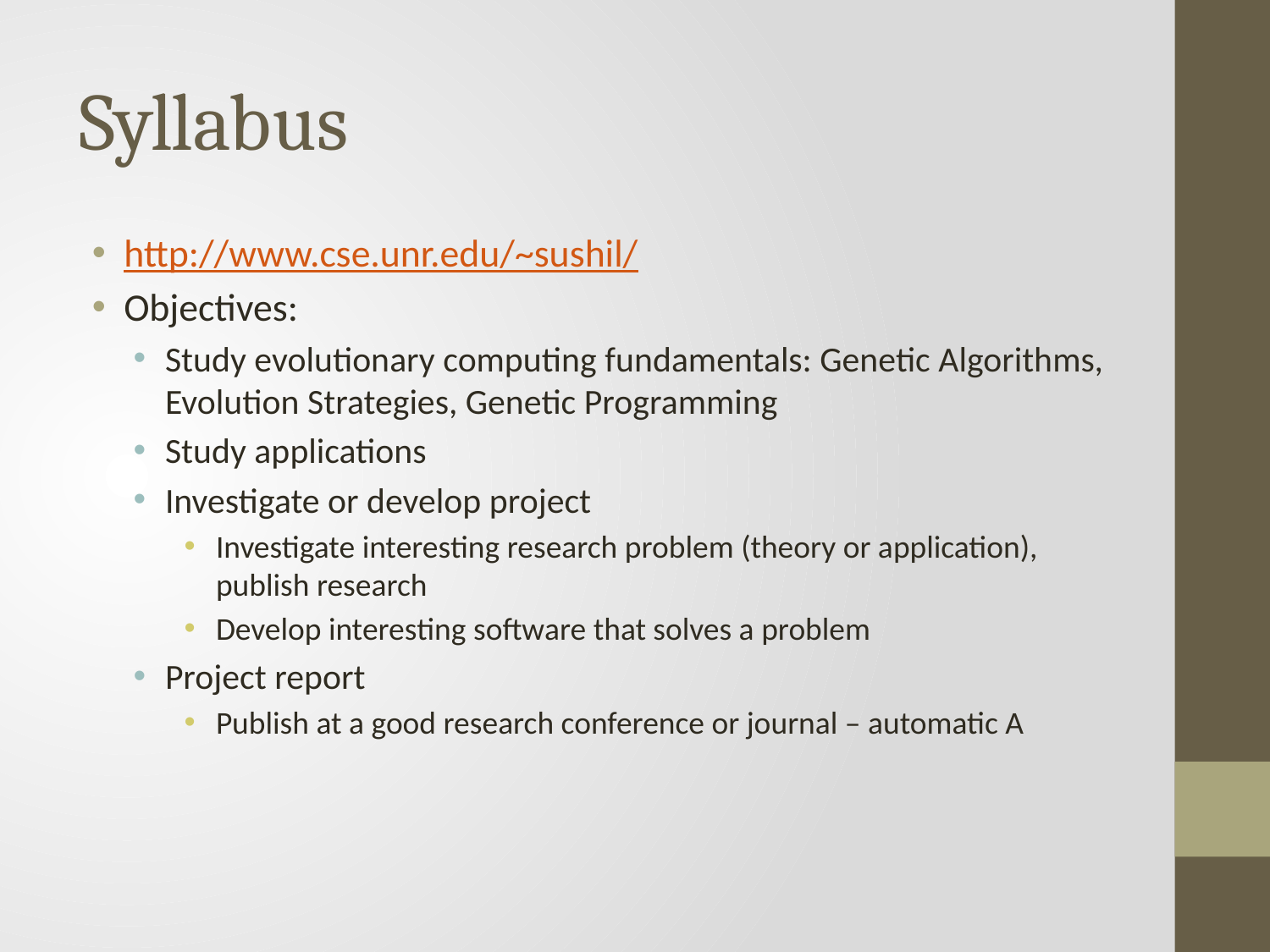

# Syllabus
http://www.cse.unr.edu/~sushil/
Objectives:
Study evolutionary computing fundamentals: Genetic Algorithms, Evolution Strategies, Genetic Programming
Study applications
Investigate or develop project
Investigate interesting research problem (theory or application), publish research
Develop interesting software that solves a problem
Project report
Publish at a good research conference or journal – automatic A